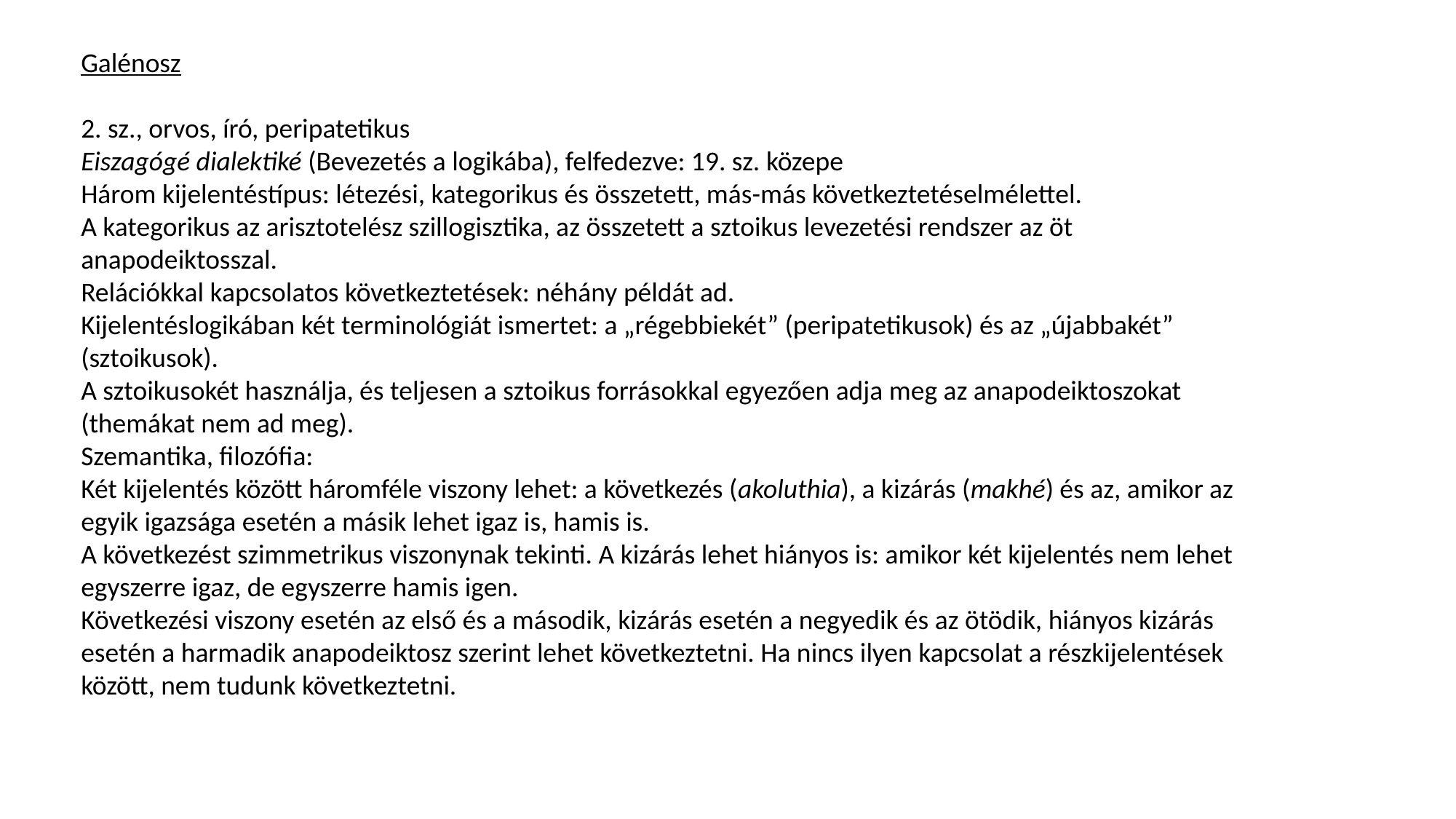

Galénosz

2. sz., orvos, író, peripatetikus
Eiszagógé dialektiké (Bevezetés a logikába), felfedezve: 19. sz. közepe
Három kijelentéstípus: létezési, kategorikus és összetett, más-más következtetéselmélettel.
A kategorikus az arisztotelész szillogisztika, az összetett a sztoikus levezetési rendszer az öt anapodeiktosszal.
Relációkkal kapcsolatos következtetések: néhány példát ad.
Kijelentéslogikában két terminológiát ismertet: a „régebbiekét” (peripatetikusok) és az „újabbakét” (sztoikusok).
A sztoikusokét használja, és teljesen a sztoikus forrásokkal egyezően adja meg az anapodeiktoszokat (themákat nem ad meg).
Szemantika, filozófia:
Két kijelentés között háromféle viszony lehet: a következés (akoluthia), a kizárás (makhé) és az, amikor az egyik igazsága esetén a másik lehet igaz is, hamis is.
A következést szimmetrikus viszonynak tekinti. A kizárás lehet hiányos is: amikor két kijelentés nem lehet egyszerre igaz, de egyszerre hamis igen.
Következési viszony esetén az első és a második, kizárás esetén a negyedik és az ötödik, hiányos kizárás esetén a harmadik anapodeiktosz szerint lehet következtetni. Ha nincs ilyen kapcsolat a részkijelentések között, nem tudunk következtetni.